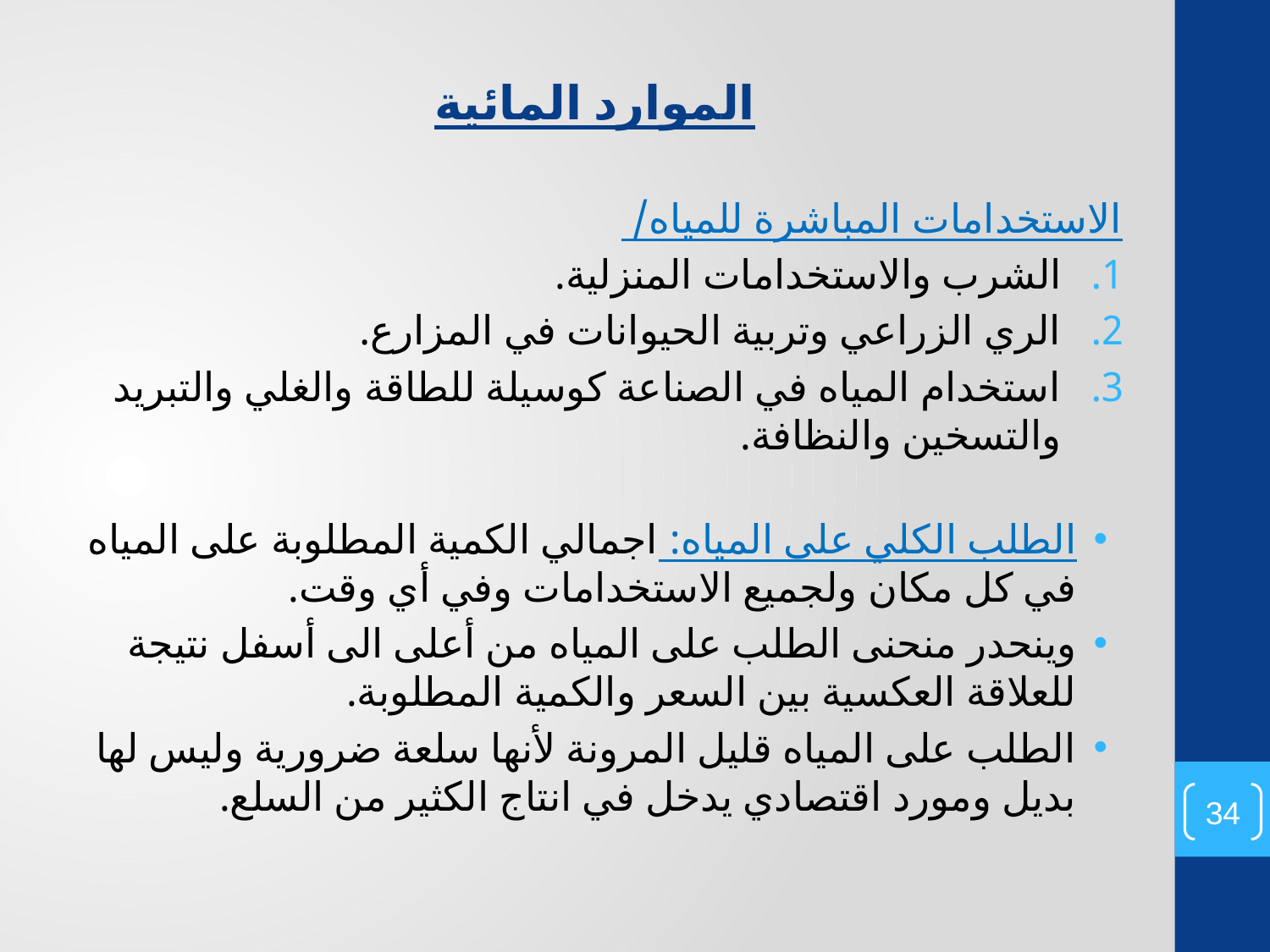

الموارد المائية
الاستخدامات المباشرة للمياه/
الشرب والاستخدامات المنزلية.
الري الزراعي وتربية الحيوانات في المزارع.
استخدام المياه في الصناعة كوسيلة للطاقة والغلي والتبريد والتسخين والنظافة.
الطلب الكلي على المياه: اجمالي الكمية المطلوبة على المياه في كل مكان ولجميع الاستخدامات وفي أي وقت.
وينحدر منحنى الطلب على المياه من أعلى الى أسفل نتيجة للعلاقة العكسية بين السعر والكمية المطلوبة.
الطلب على المياه قليل المرونة لأنها سلعة ضرورية وليس لها بديل ومورد اقتصادي يدخل في انتاج الكثير من السلع.

34